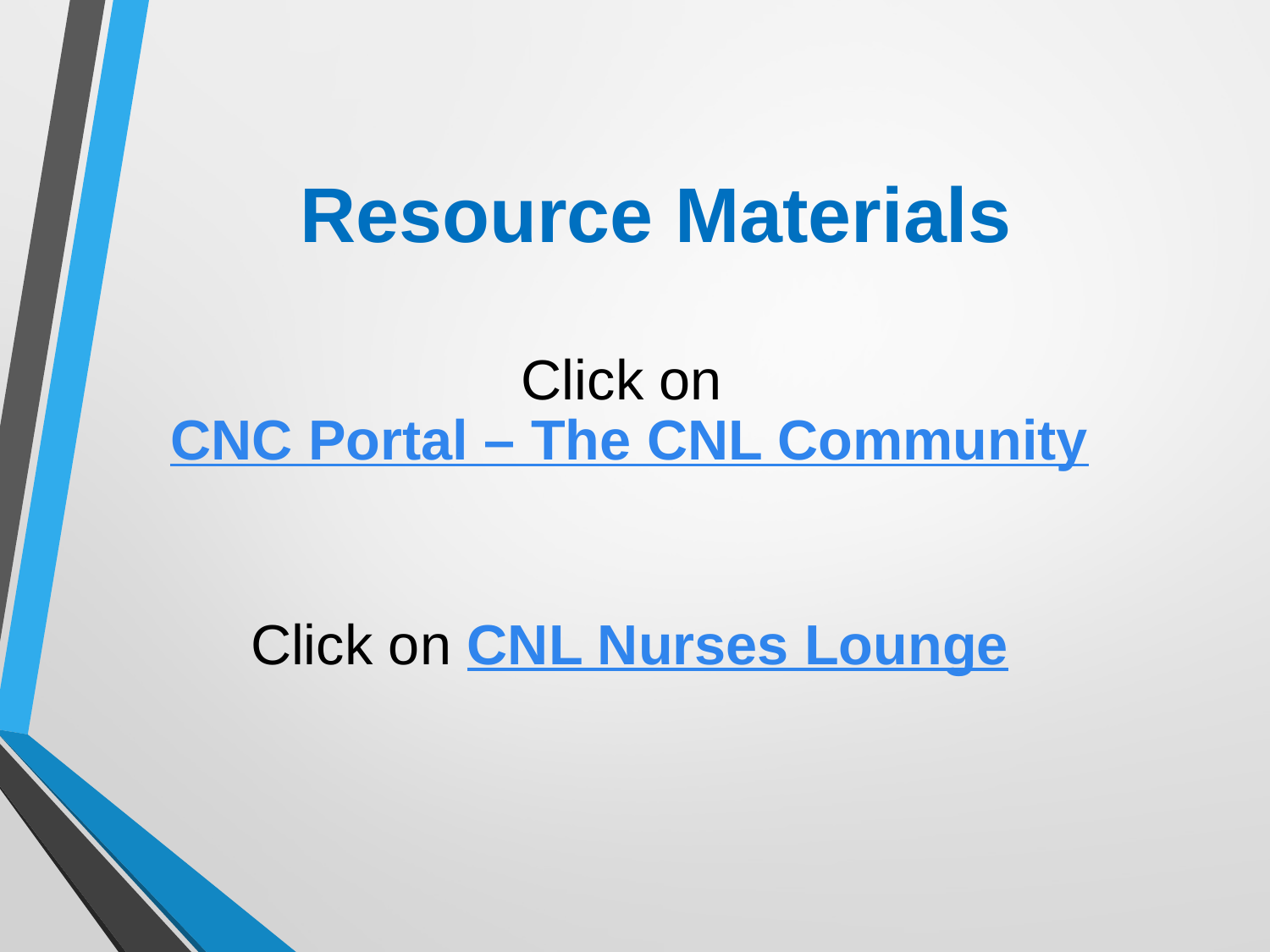

# Resource Materials

Click on CNC Portal – The CNL Community
Click on CNL Nurses Lounge